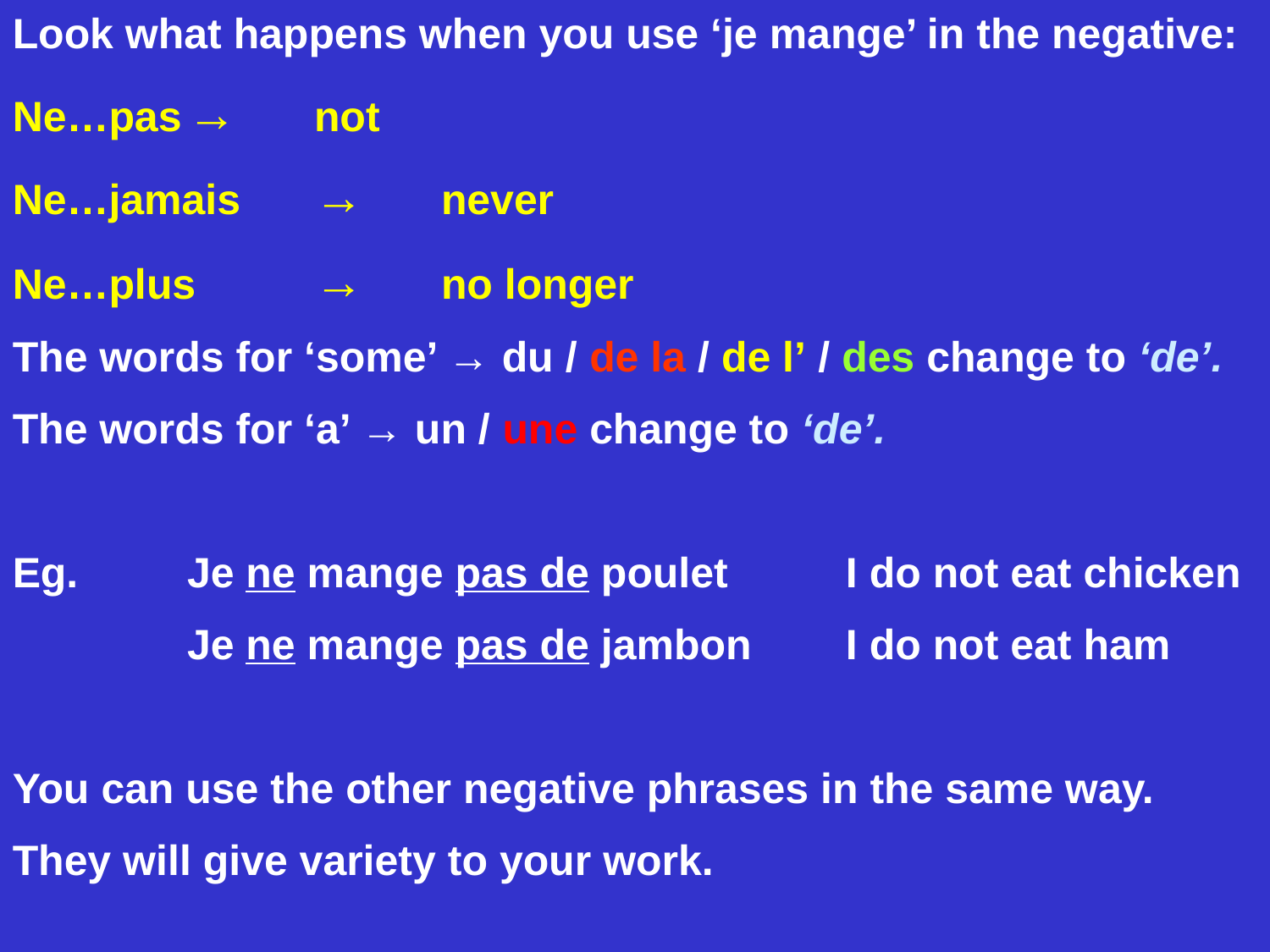

Look what happens when you use ‘je mange’ in the negative:
Ne…pas	→	not
Ne…jamais	→	never
Ne…plus 	→	no longer
The words for ‘some’ → du / de la / de l’ / des change to ‘de’.
The words for ‘a’ → un / une change to ‘de’.

Eg.	Je ne mange pas de poulet	  I do not eat chicken
		Je ne mange pas de jambon	  I do not eat ham

You can use the other negative phrases in the same way.
They will give variety to your work.